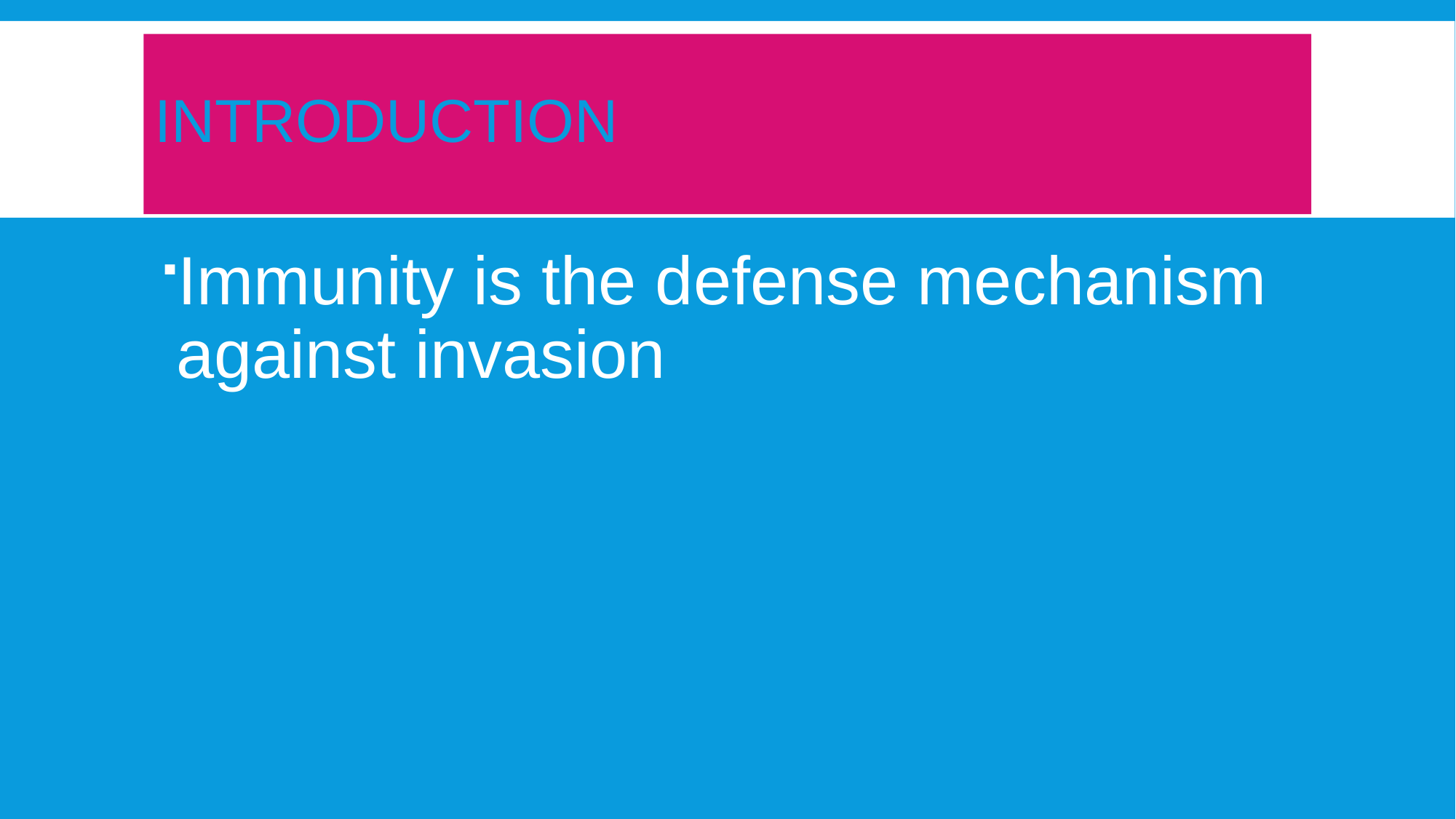

# INTRODUCTION
Immunity is the defense mechanism against invasion